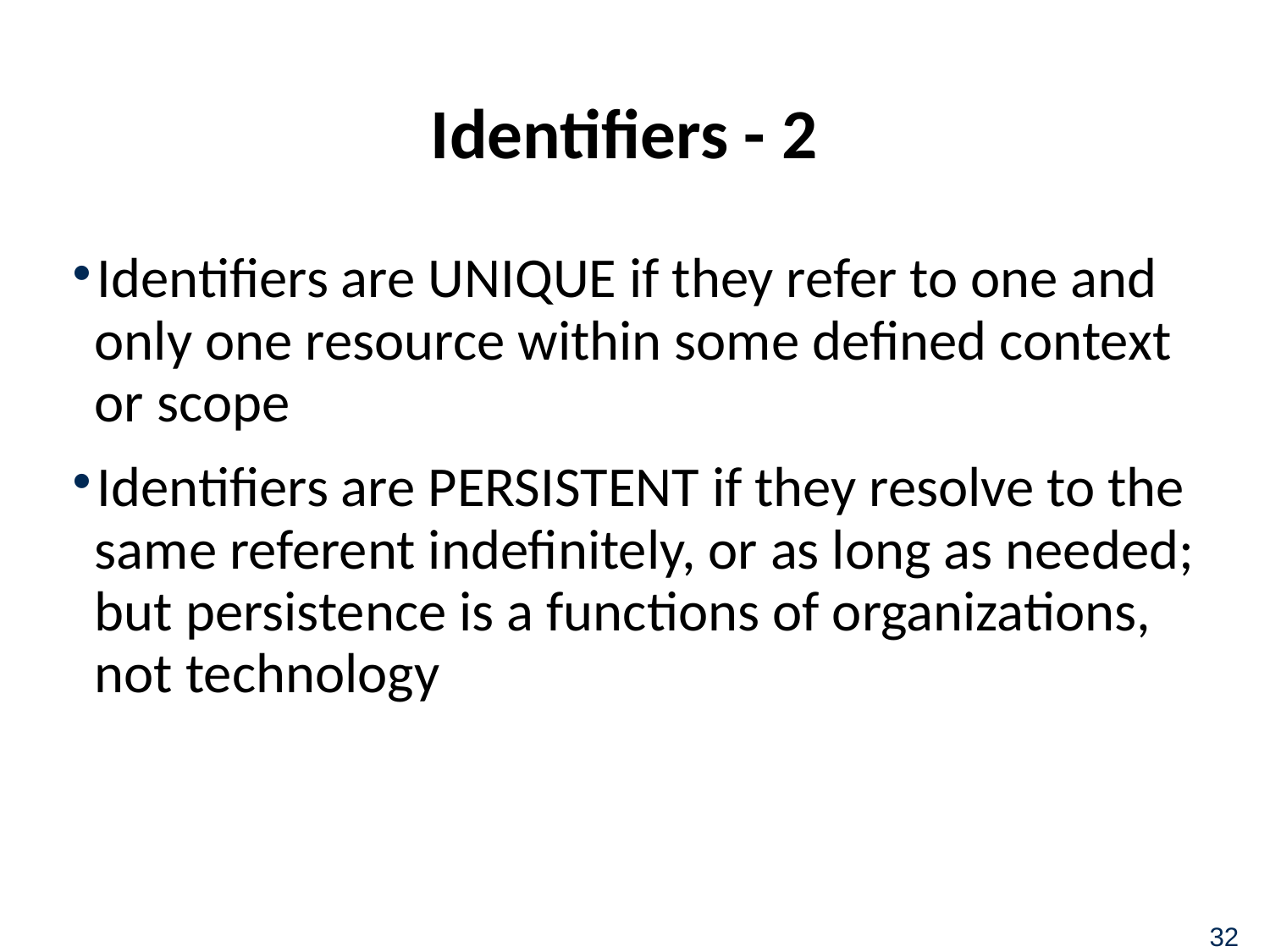

# Identifiers - 2
Identifiers are UNIQUE if they refer to one and only one resource within some defined context or scope
Identifiers are PERSISTENT if they resolve to the same referent indefinitely, or as long as needed; but persistence is a functions of organizations, not technology
32